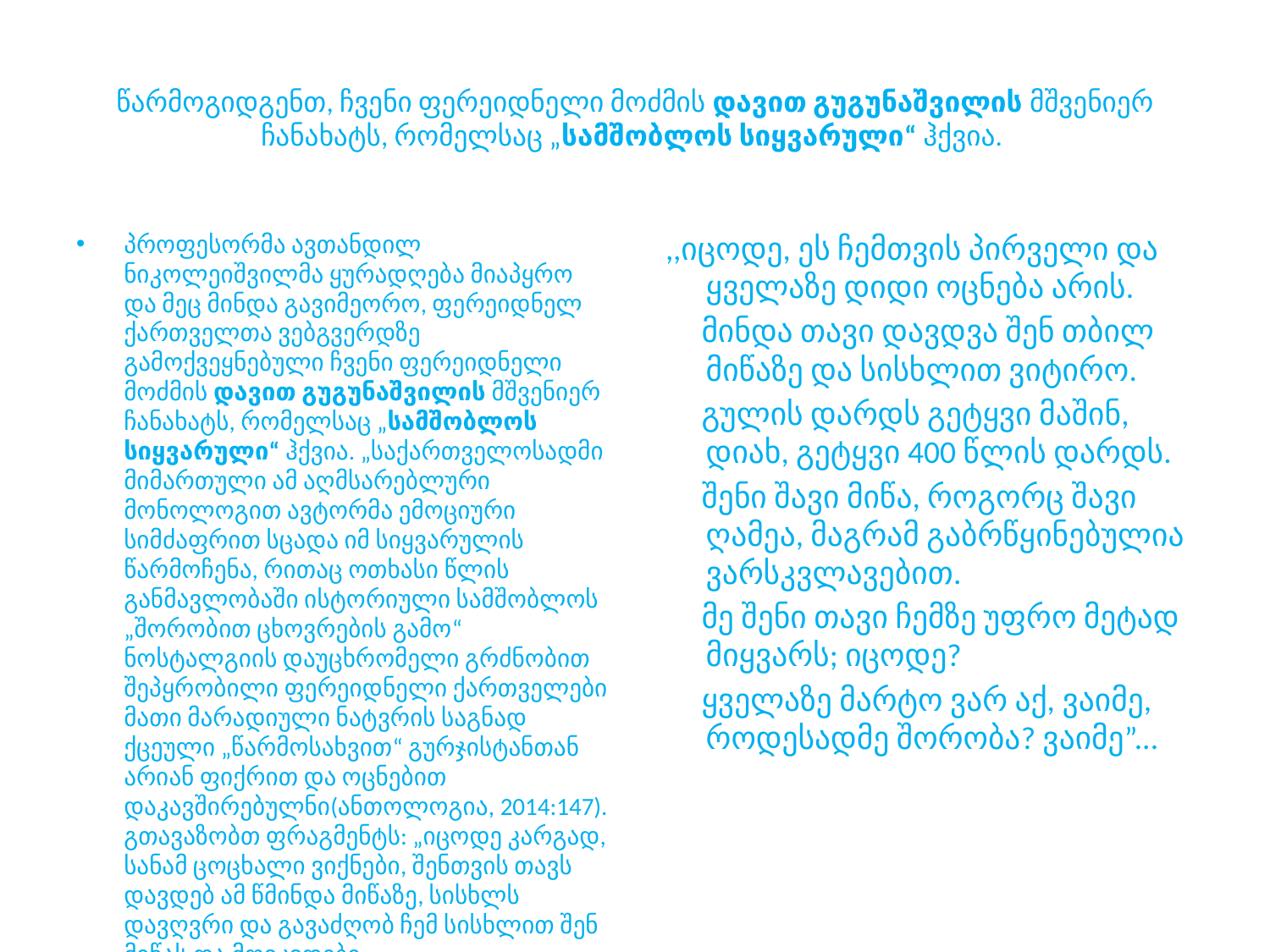

# წარმოგიდგენთ, ჩვენი ფერეიდნელი მოძმის დავით გუგუნაშვილის მშვენიერ ჩანახატს, რომელსაც „სამშობლოს სიყვარული“ ჰქვია.
პროფესორმა ავთანდილ ნიკოლეიშვილმა ყურადღება მიაპყრო და მეც მინდა გავიმეორო, ფერეიდნელ ქართველთა ვებგვერდზე გამოქვეყნებული ჩვენი ფერეიდნელი მოძმის დავით გუგუნაშვილის მშვენიერ ჩანახატს, რომელსაც „სამშობლოს სიყვარული“ ჰქვია. „საქართველოსადმი მიმართული ამ აღმსარებლური მონოლოგით ავტორმა ემოციური სიმძაფრით სცადა იმ სიყვარულის წარმოჩენა, რითაც ოთხასი წლის განმავლობაში ისტორიული სამშობლოს „შორობით ცხოვრების გამო“ ნოსტალგიის დაუცხრომელი გრძნობით შეპყრობილი ფერეიდნელი ქართველები მათი მარადიული ნატვრის საგნად ქცეული „წარმოსახვით“ გურჯისტანთან არიან ფიქრით და ოცნებით დაკავშირებულნი(ანთოლოგია, 2014:147). გთავაზობთ ფრაგმენტს: „იცოდე კარგად, სანამ ცოცხალი ვიქნები, შენთვის თავს დავდებ ამ წმინდა მიწაზე, სისხლს დავღვრი და გავაძღობ ჩემ სისხლით შენ მიწას და მოვკვდები.

 ,,იცოდე, ეს ჩემთვის პირველი და ყველაზე დიდი ოცნება არის.
      მინდა თავი დავდვა შენ თბილ მიწაზე და სისხლით ვიტირო.
      გულის დარდს გეტყვი მაშინ, დიახ, გეტყვი 400 წლის დარდს.
      შენი შავი მიწა, როგორც შავი ღამეა, მაგრამ გაბრწყინებულია ვარსკვლავებით.
      მე შენი თავი ჩემზე უფრო მეტად მიყვარს; იცოდე?
      ყველაზე მარტო ვარ აქ, ვაიმე, როდესადმე შორობა? ვაიმე”...